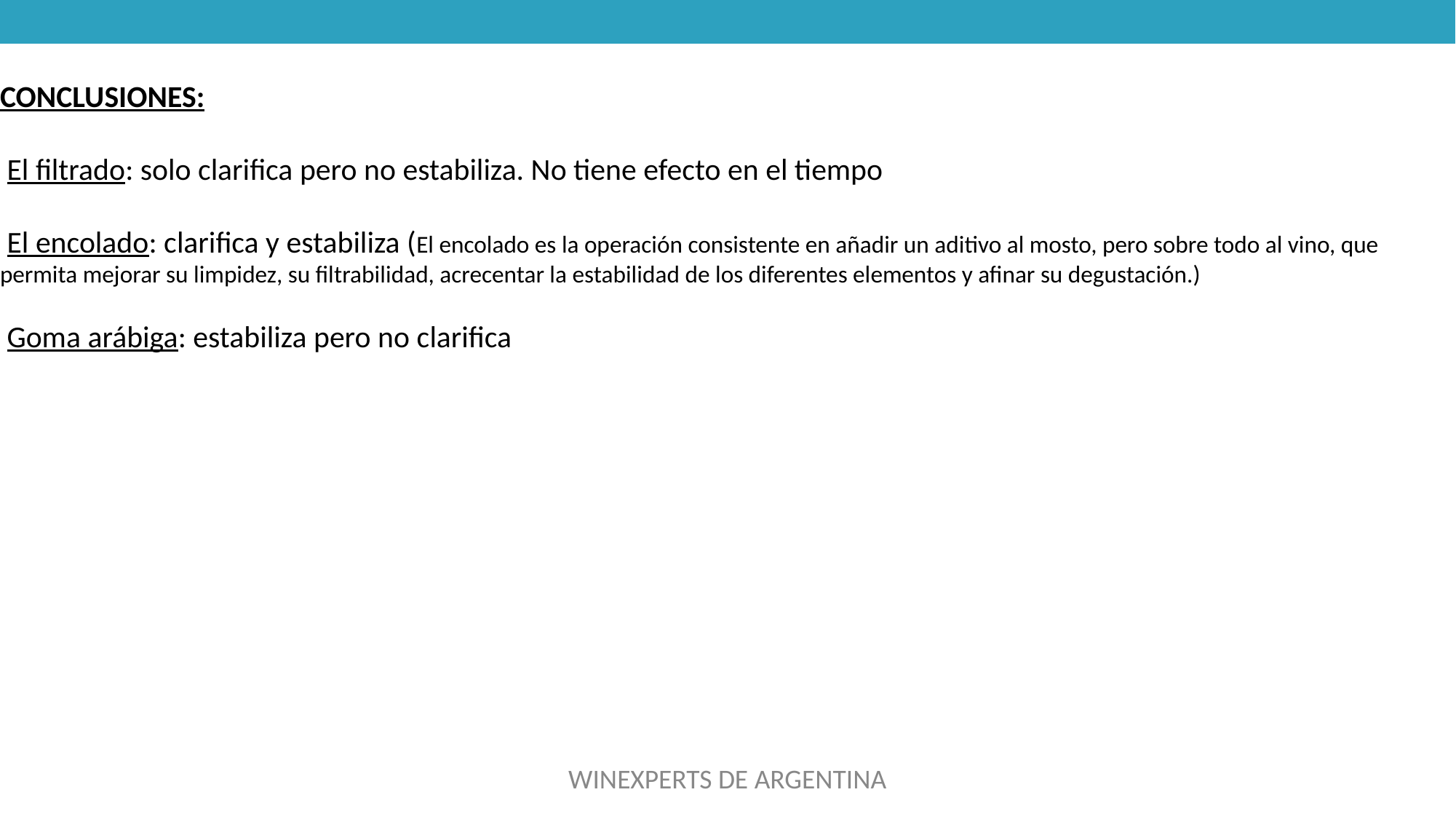

# CONCLUSIONES: El filtrado: solo clarifica pero no estabiliza. No tiene efecto en el tiempo El encolado: clarifica y estabiliza (El encolado es la operación consistente en añadir un aditivo al mosto, pero sobre todo al vino, que permita mejorar su limpidez, su filtrabilidad, acrecentar la estabilidad de los diferentes elementos y afinar su degustación.) Goma arábiga: estabiliza pero no clarifica
WINEXPERTS DE ARGENTINA
5